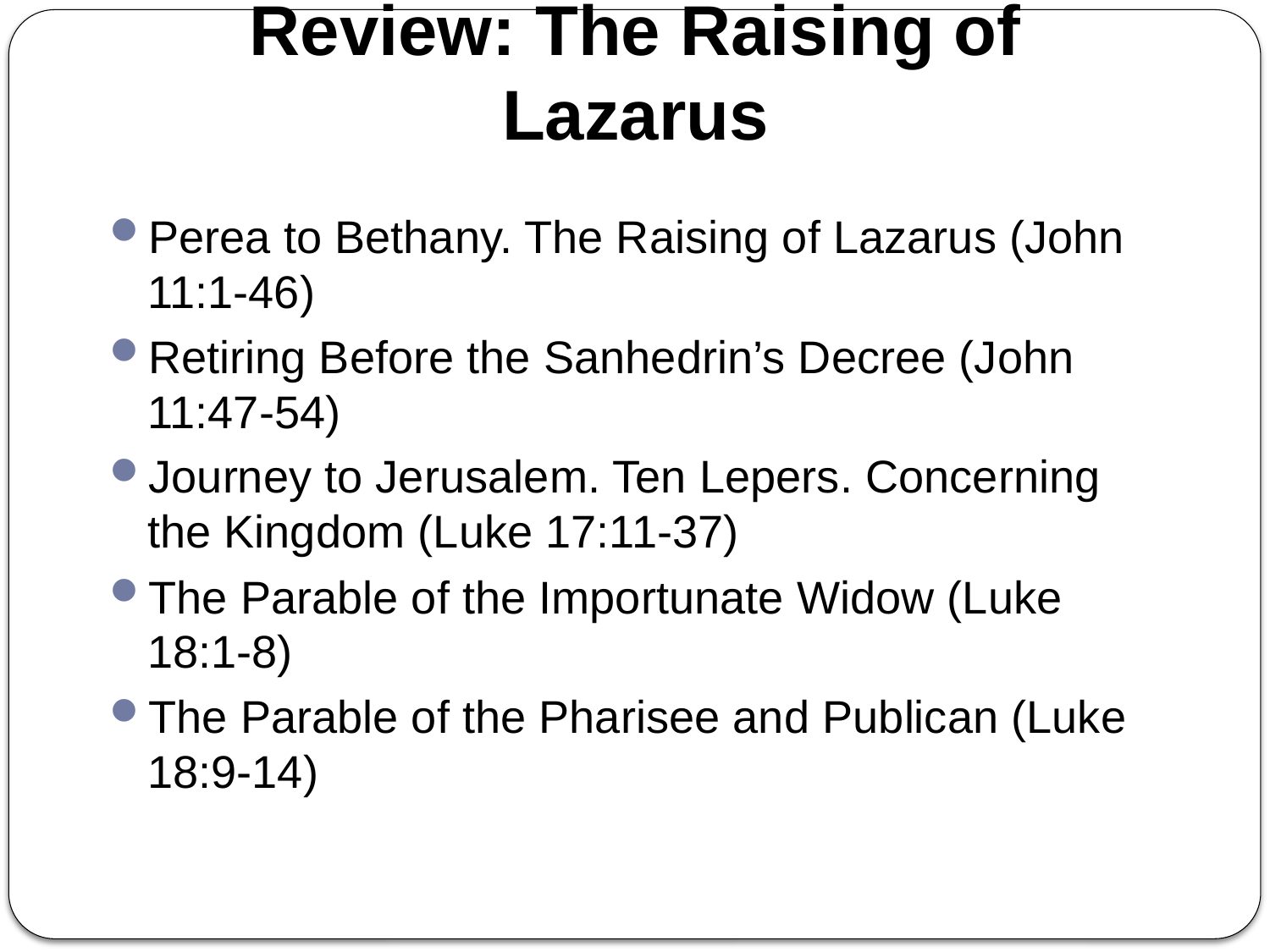

# Review: The Raising of Lazarus
Perea to Bethany. The Raising of Lazarus (John 11:1-46)
Retiring Before the Sanhedrin’s Decree (John 11:47-54)
Journey to Jerusalem. Ten Lepers. Concerning the Kingdom (Luke 17:11-37)
The Parable of the Importunate Widow (Luke 18:1-8)
The Parable of the Pharisee and Publican (Luke 18:9-14)